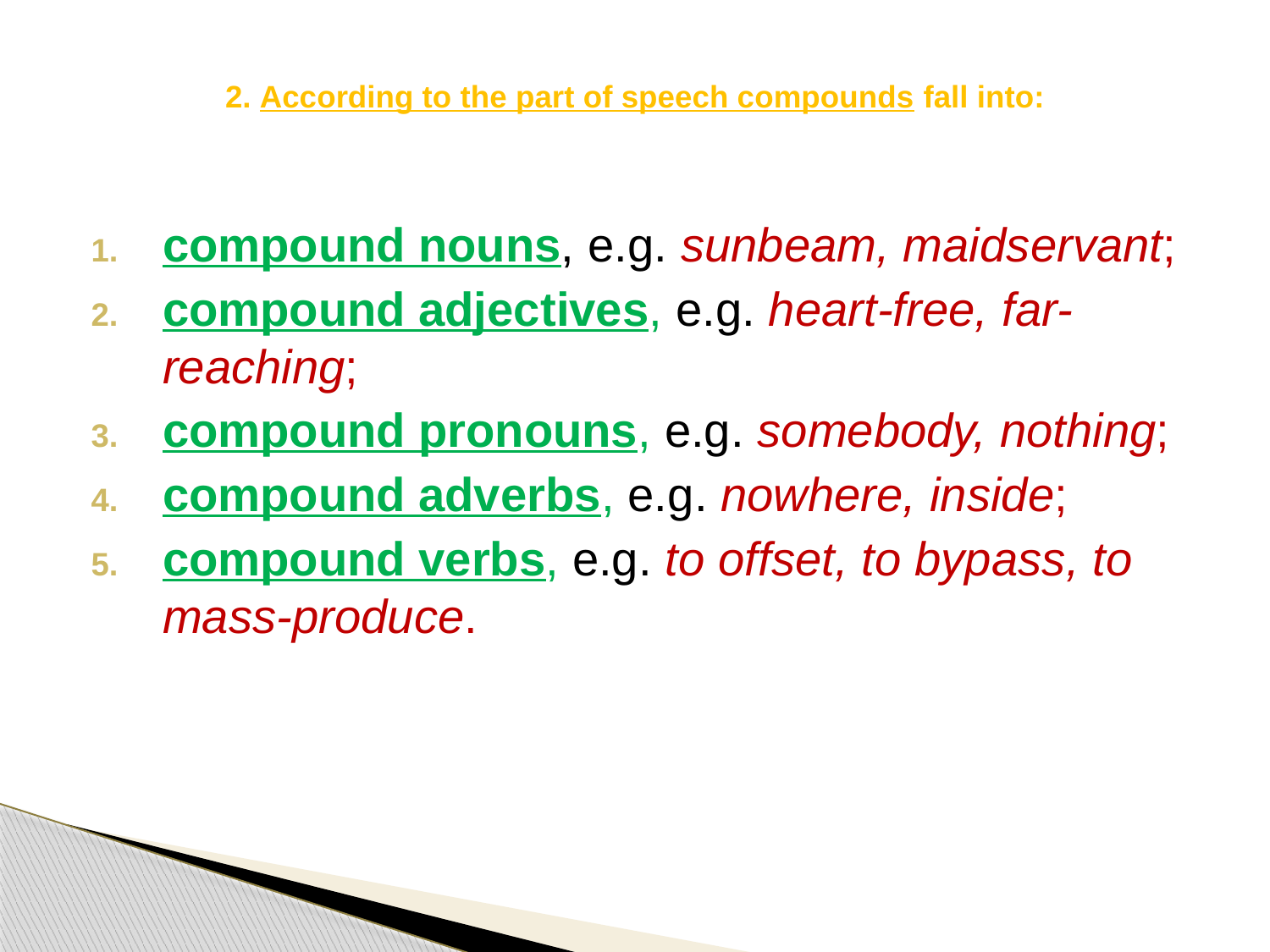

# 2. According to the part of speech compounds fall into:
compound nouns, e.g. sunbeam, maidservant;
compound adjectives, e.g. heart-free, far-reaching;
compound pronouns, e.g. somebody, nothing;
compound adverbs, e.g. nowhere, inside;
compound verbs, e.g. to offset, to bypass, to mass-produce.